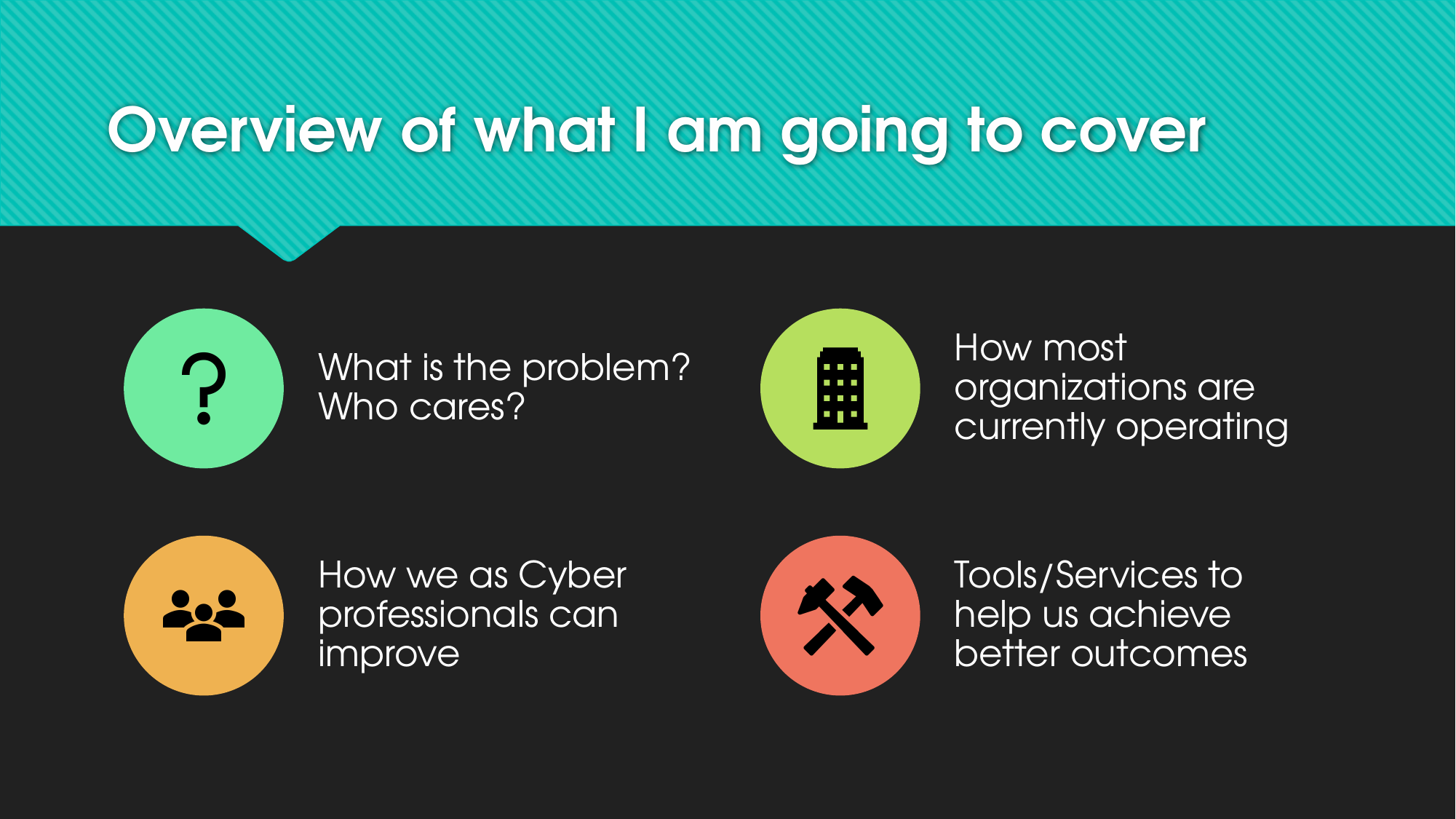

# Overview of what I am going to cover
What is the problem? Who cares?
How most organizations are currently operating
How we as Cyber professionals can improve
Tools/Services to help us achieve better outcomes